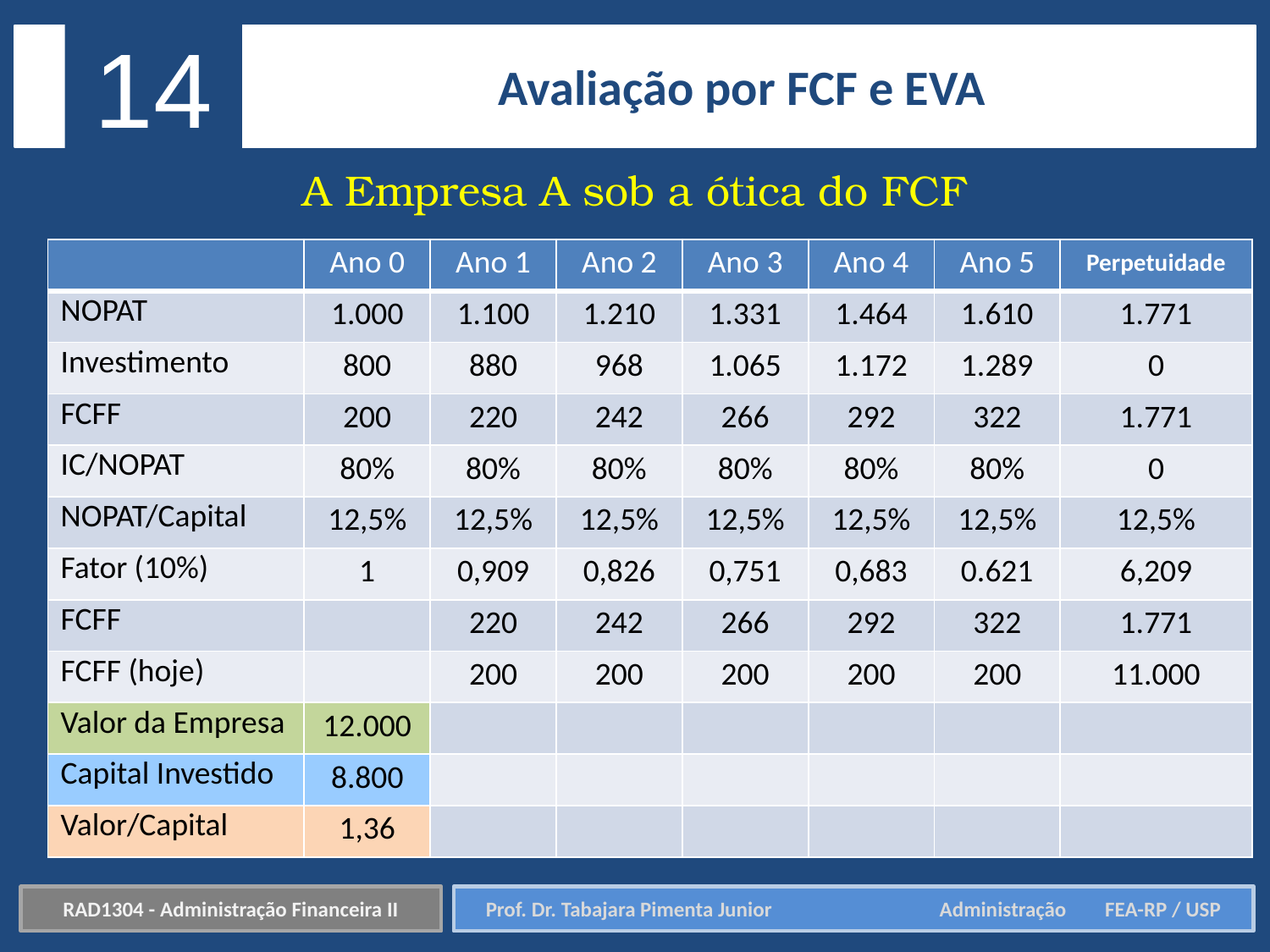

14
3

Estrutura de Capital
Avaliação por FCF e EVA
A Empresa A sob a ótica do FCF
|  | Ano 0 | Ano 1 | Ano 2 | Ano 3 | Ano 4 | Ano 5 | Perpetuidade |
| --- | --- | --- | --- | --- | --- | --- | --- |
| NOPAT | 1.000 | 1.100 | 1.210 | 1.331 | 1.464 | 1.610 | 1.771 |
| Investimento | 800 | 880 | 968 | 1.065 | 1.172 | 1.289 | 0 |
| FCFF | 200 | 220 | 242 | 266 | 292 | 322 | 1.771 |
| IC/NOPAT | 80% | 80% | 80% | 80% | 80% | 80% | 0 |
| NOPAT/Capital | 12,5% | 12,5% | 12,5% | 12,5% | 12,5% | 12,5% | 12,5% |
| Fator (10%) | 1 | 0,909 | 0,826 | 0,751 | 0,683 | 0.621 | 6,209 |
| FCFF |  | 220 | 242 | 266 | 292 | 322 | 1.771 |
| FCFF (hoje) |  | 200 | 200 | 200 | 200 | 200 | 11.000 |
| Valor da Empresa | 12.000 |  |  |  |  |  |  |
| Capital Investido | 8.800 |  |  |  |  |  |  |
| Valor/Capital | 1,36 |  |  |  |  |  |  |

RAD1304 - Administração Financeira II

Prof. Dr. Tabajara Pimenta Junior	               Administração        FEA-RP / USP